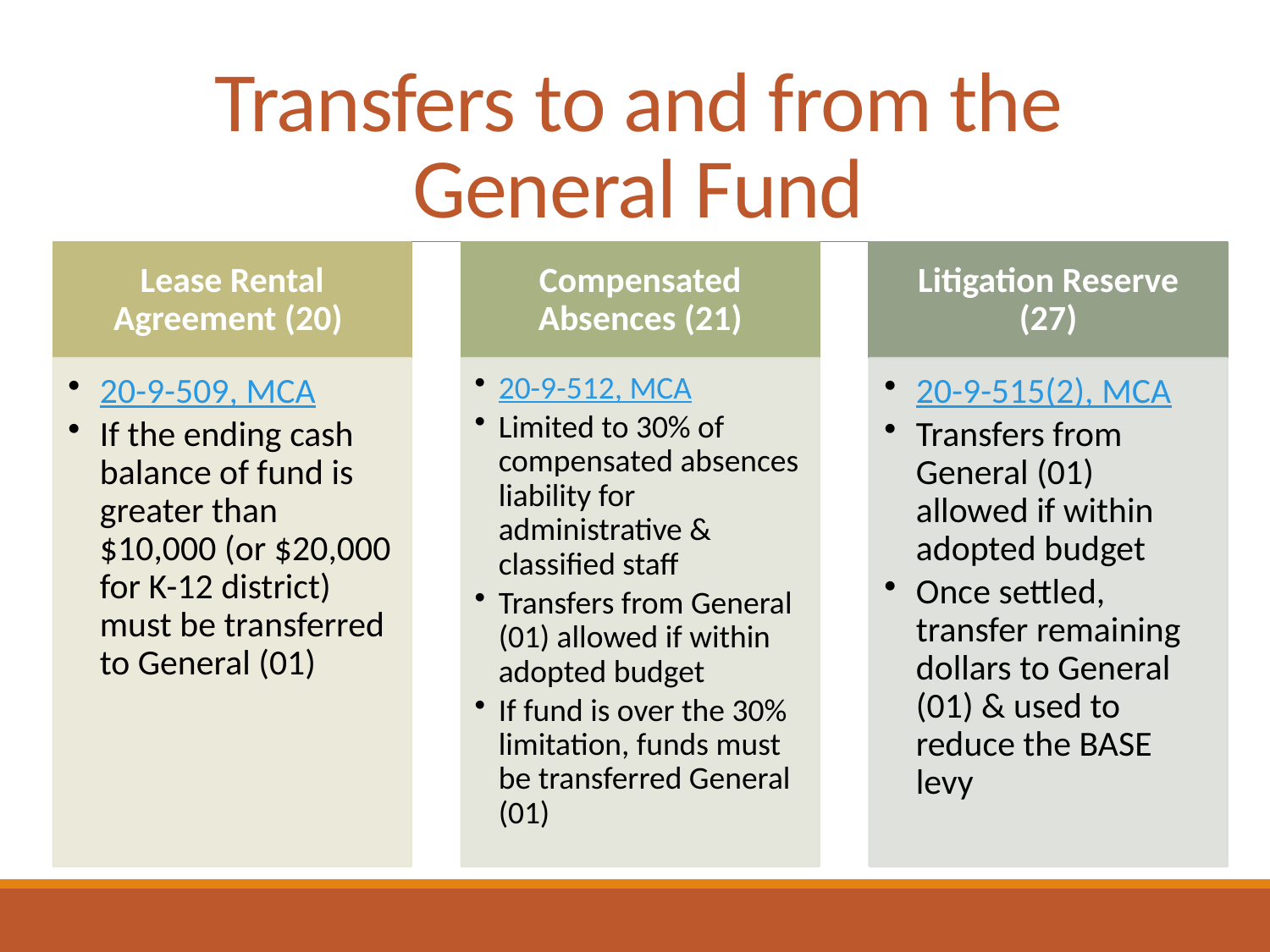

# Transfers to and from the General Fund
Lease Rental Agreement (20)
20-9-509, MCA
If the ending cash balance of fund is greater than $10,000 (or $20,000 for K-12 district) must be transferred to General (01)
Compensated Absences (21)
20-9-512, MCA
Limited to 30% of compensated absences liability for administrative & classified staff
Transfers from General (01) allowed if within adopted budget
If fund is over the 30% limitation, funds must be transferred General (01)
Litigation Reserve (27)
20-9-515(2), MCA
Transfers from General (01) allowed if within adopted budget
Once settled, transfer remaining dollars to General (01) & used to reduce the BASE levy